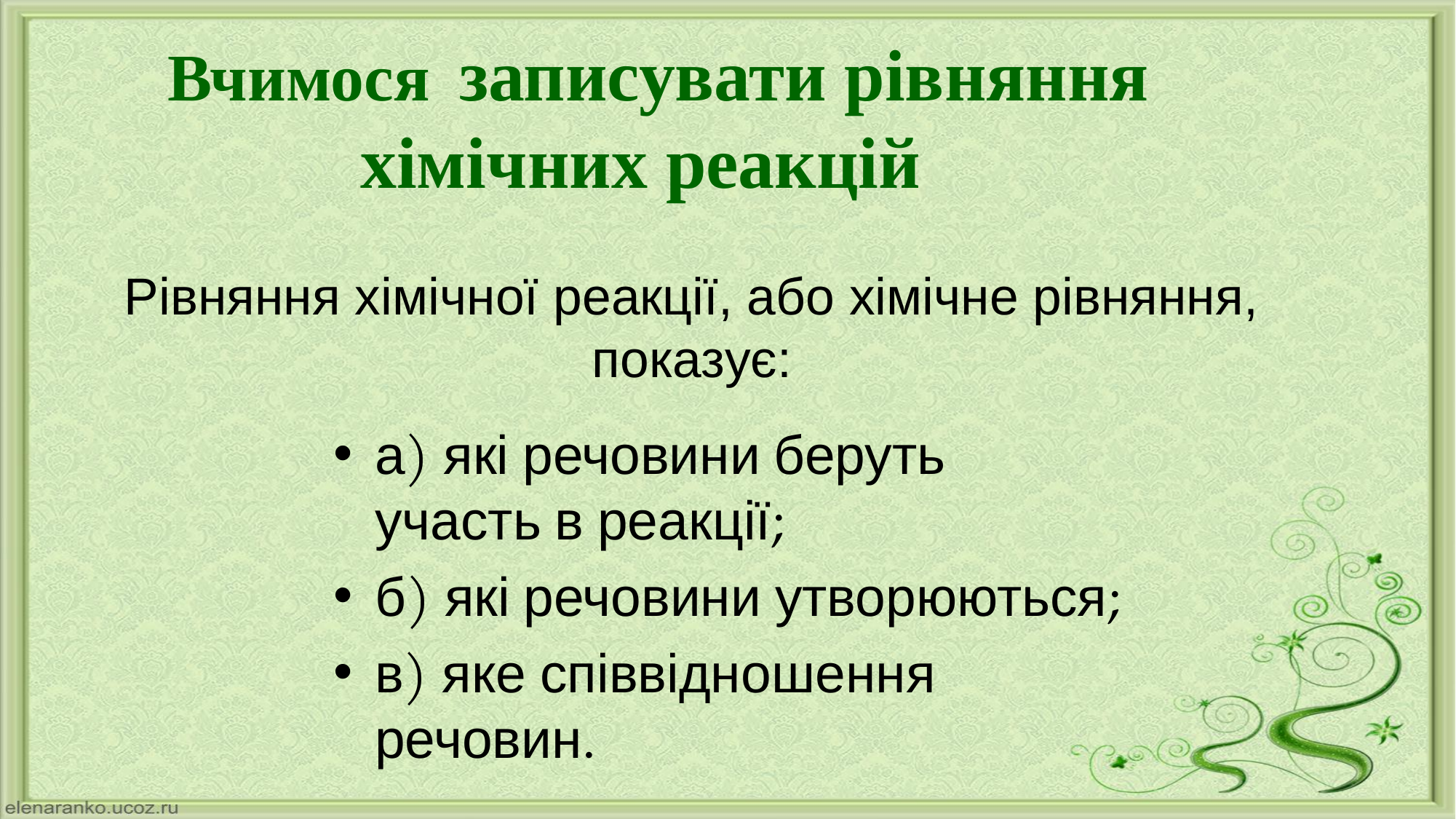

#
 Вчимося  записувати рівняння хімічних реакцій
Рівняння хімічної реакції, або хімічне рівняння, показує:

а) які речовини беруть участь в реакції;
б) які речовини утворюються;
в) яке співвідношення речовин.